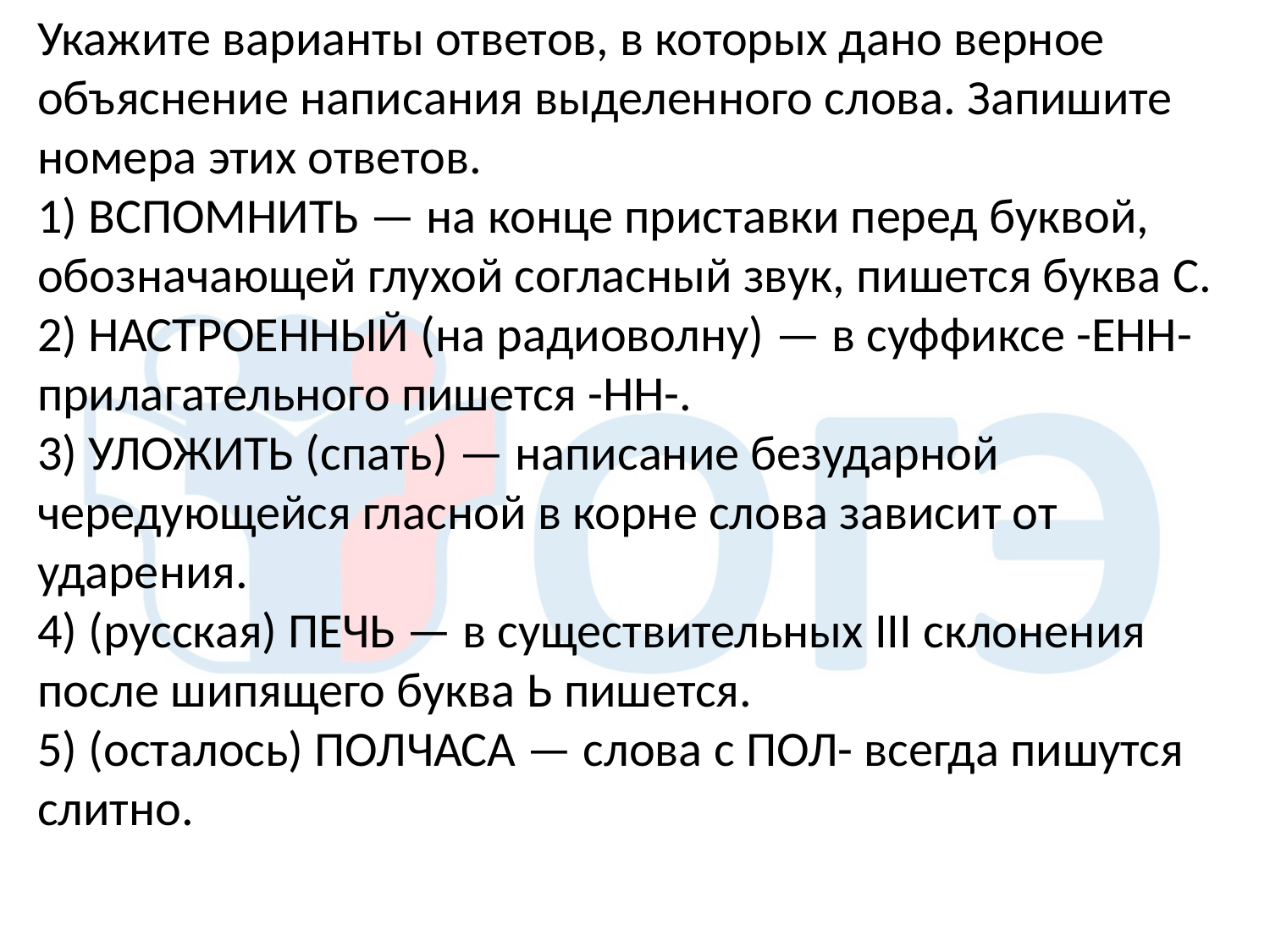

Укажите варианты ответов, в которых дано верное объяснение написания выделенного слова. Запишите номера этих ответов.
1) ВСПОМНИТЬ — на конце приставки перед буквой, обозначающей глухой согласный звук, пишется буква С.
2) НАСТРОЕННЫЙ (на радиоволну) — в суффиксе -ЕНН- прилагательного пишется -НН-.
3) УЛОЖИТЬ (спать) — написание безударной чередующейся гласной в корне слова зависит от ударения.
4) (русская) ПЕЧЬ — в существительных III склонения после шипящего буква Ь пишется.
5) (осталось) ПОЛЧАСА — слова с ПОЛ- всегда пишутся слитно.